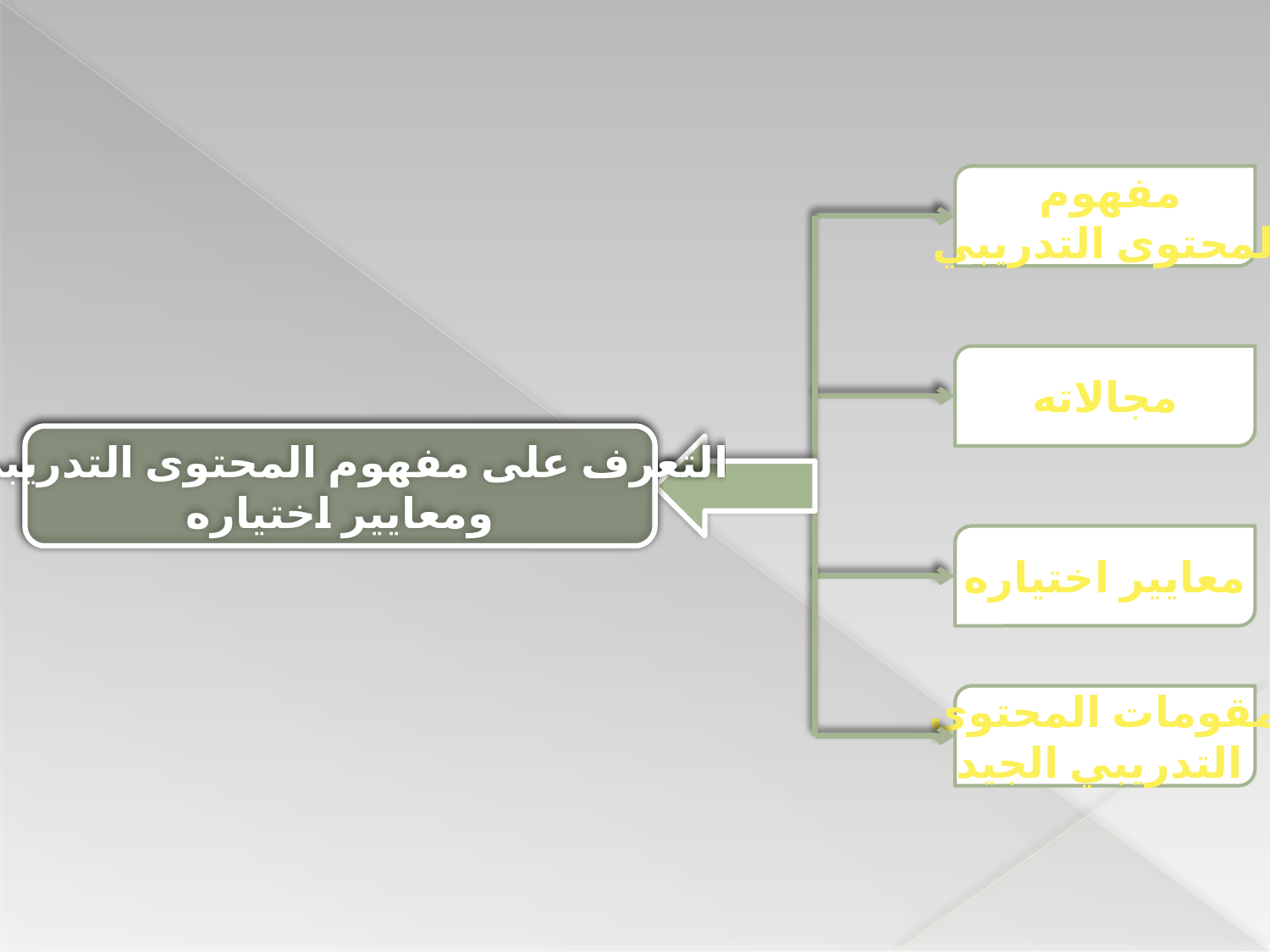

مفهوم
المحتوى التدريبي
مجالاته
التعرف على مفهوم المحتوى التدريبي
ومعايير اختياره

معايير اختياره
مقومات المحتوى
 التدريبي الجيد